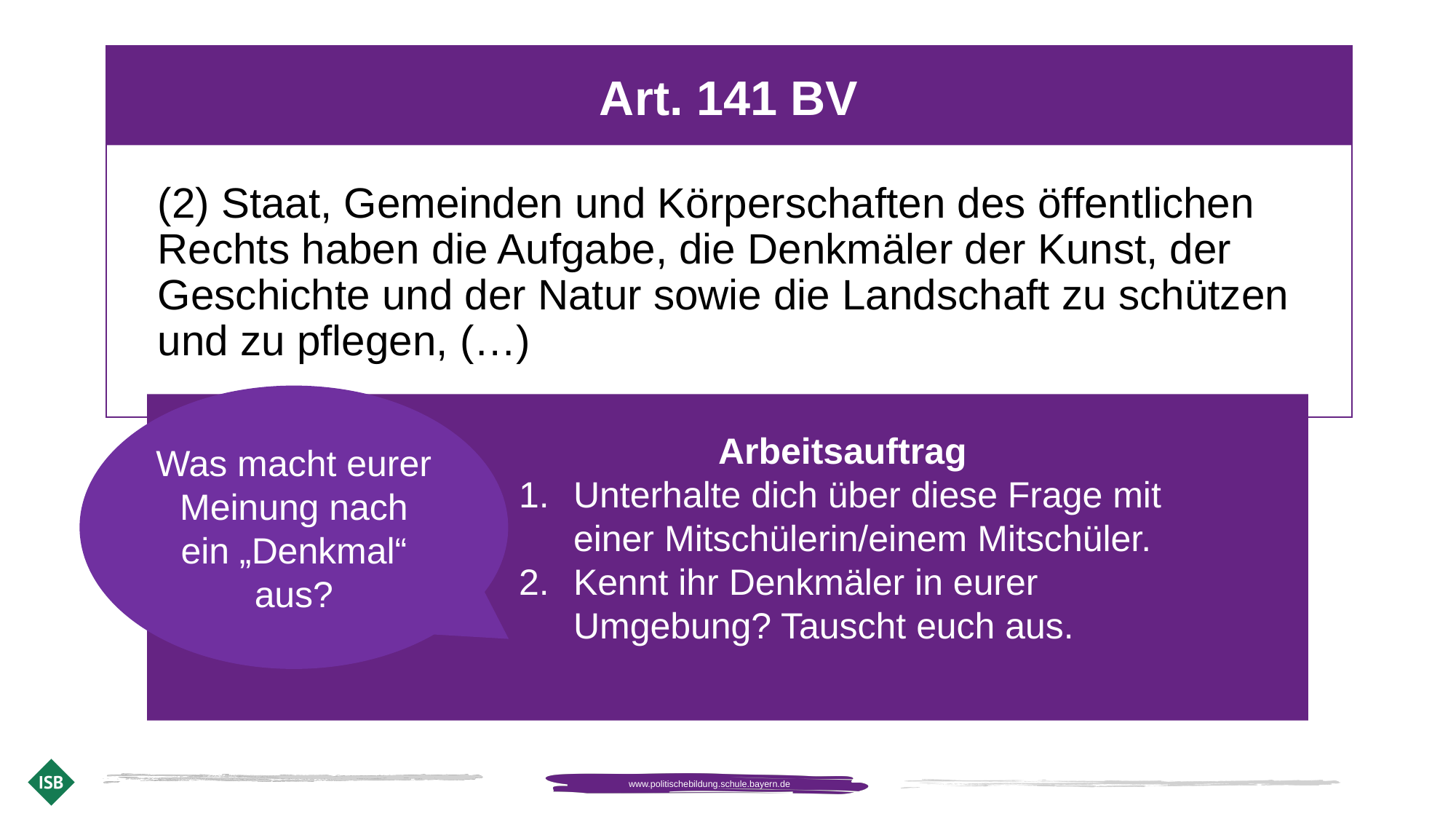

Art. 141 BV
(2) Staat, Gemeinden und Körperschaften des öffentlichen Rechts haben die Aufgabe, die Denkmäler der Kunst, der Geschichte und der Natur sowie die Landschaft zu schützen und zu pflegen, (…)

Was macht eurer Meinung nach ein „Denkmal“ aus?

Arbeitsauftrag
Unterhalte dich über diese Frage mit einer Mitschülerin/einem Mitschüler.
Kennt ihr Denkmäler in eurer Umgebung? Tauscht euch aus.